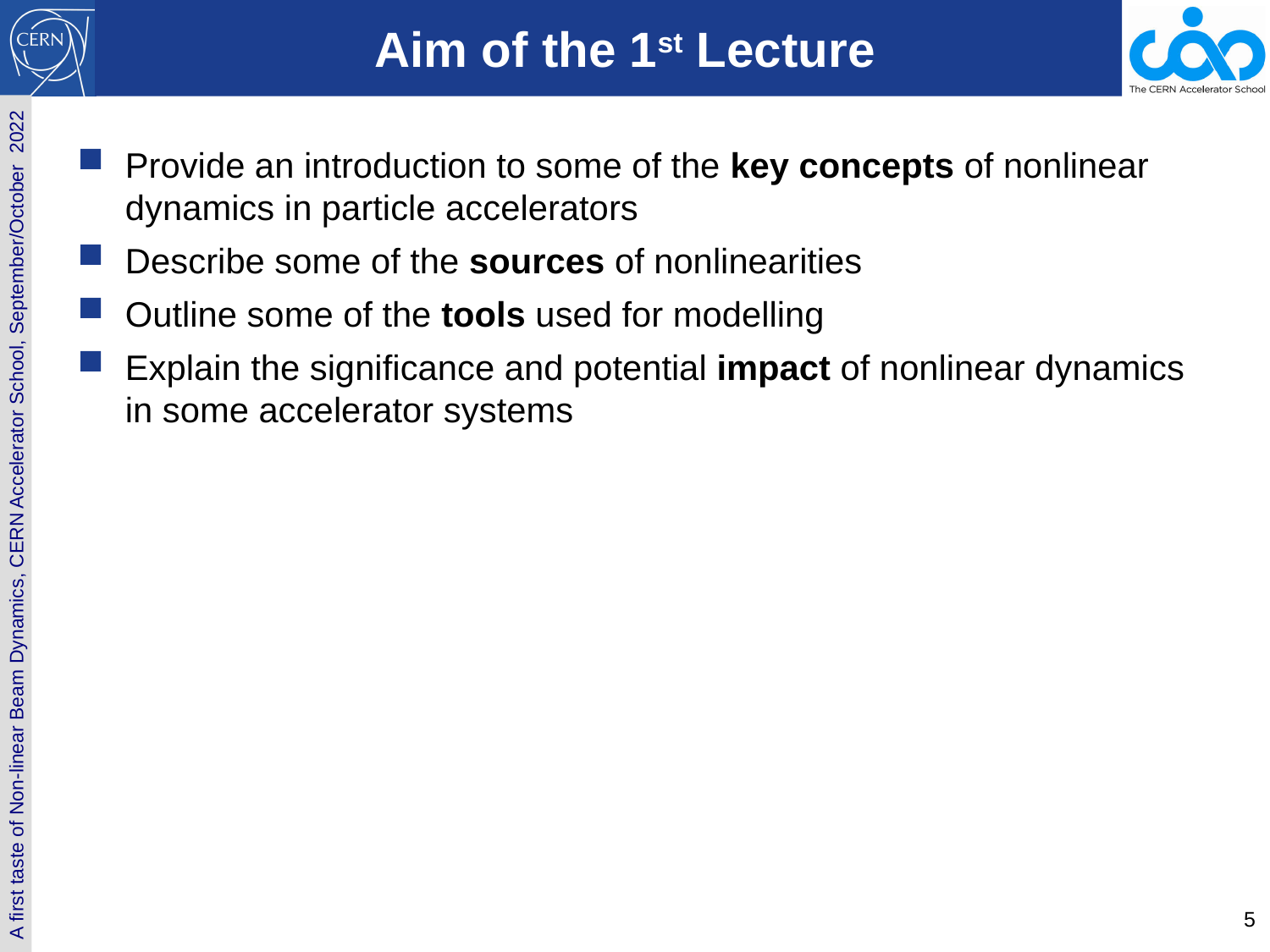

# Aim of the 1st Lecture
Provide an introduction to some of the key concepts of nonlinear dynamics in particle accelerators
Describe some of the sources of nonlinearities
Outline some of the tools used for modelling
Explain the signiﬁcance and potential impact of nonlinear dynamics in some accelerator systems